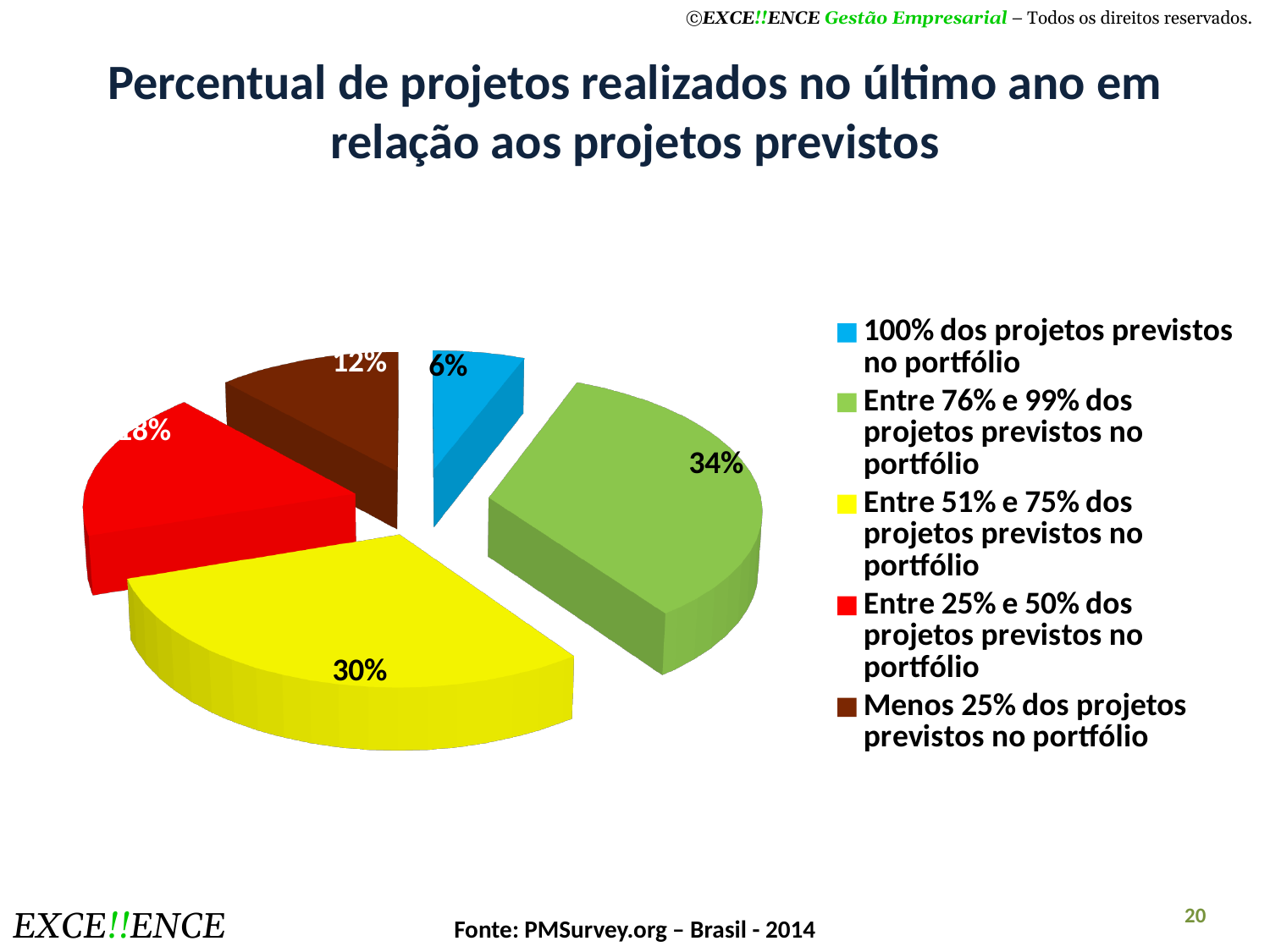

# Percentual de projetos realizados no último ano em relação aos projetos previstos

[unsupported chart]

20
Fonte: PMSurvey.org – Brasil - 2014